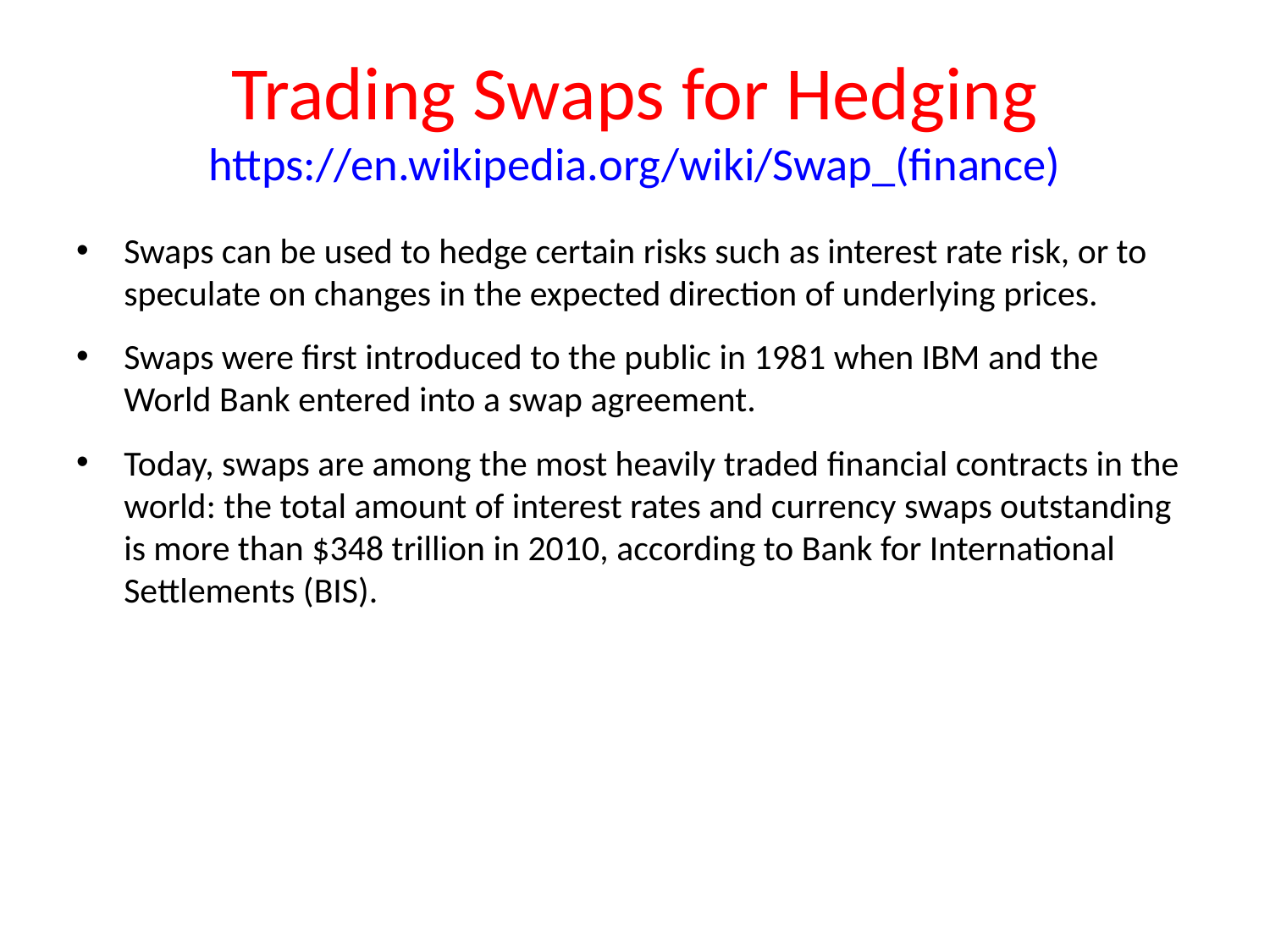

# Trading Swaps for Hedging https://en.wikipedia.org/wiki/Swap_(finance)
Swaps can be used to hedge certain risks such as interest rate risk, or to speculate on changes in the expected direction of underlying prices.
Swaps were first introduced to the public in 1981 when IBM and the World Bank entered into a swap agreement.
Today, swaps are among the most heavily traded financial contracts in the world: the total amount of interest rates and currency swaps outstanding is more than $348 trillion in 2010, according to Bank for International Settlements (BIS).